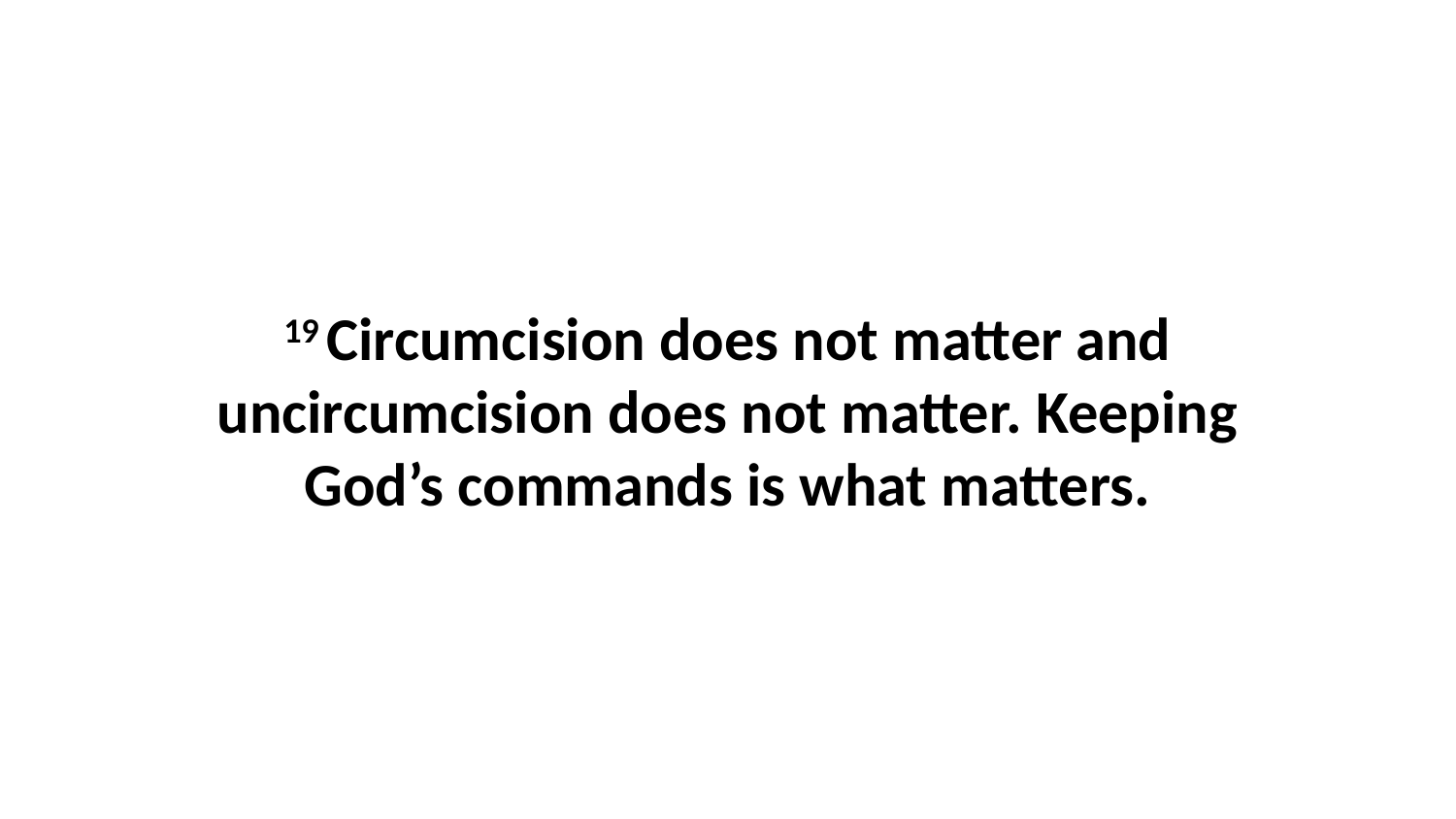

19 Circumcision does not matter and uncircumcision does not matter. Keeping God’s commands is what matters.